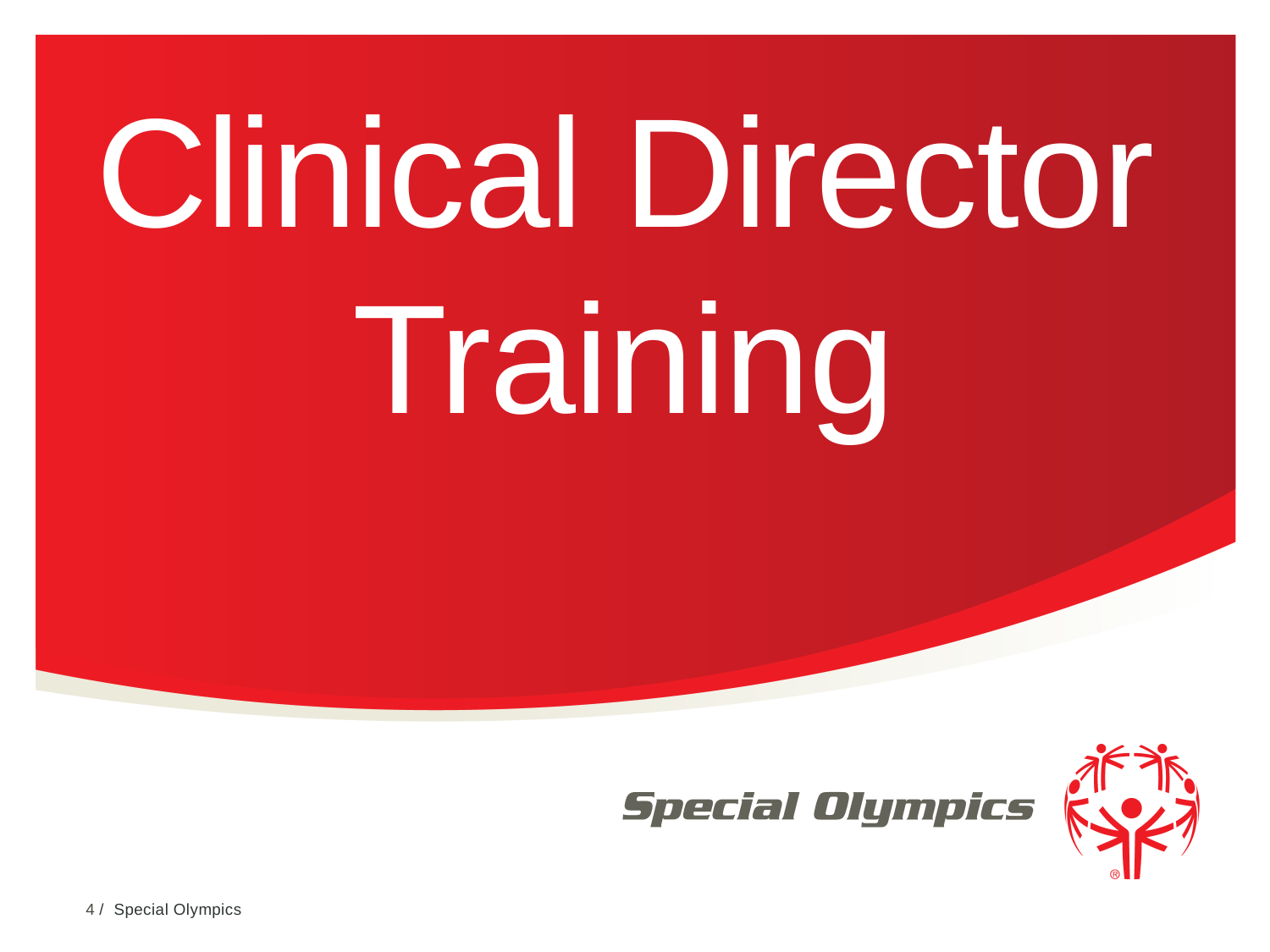

# Clinical Director Training
4 /  Special Olympics